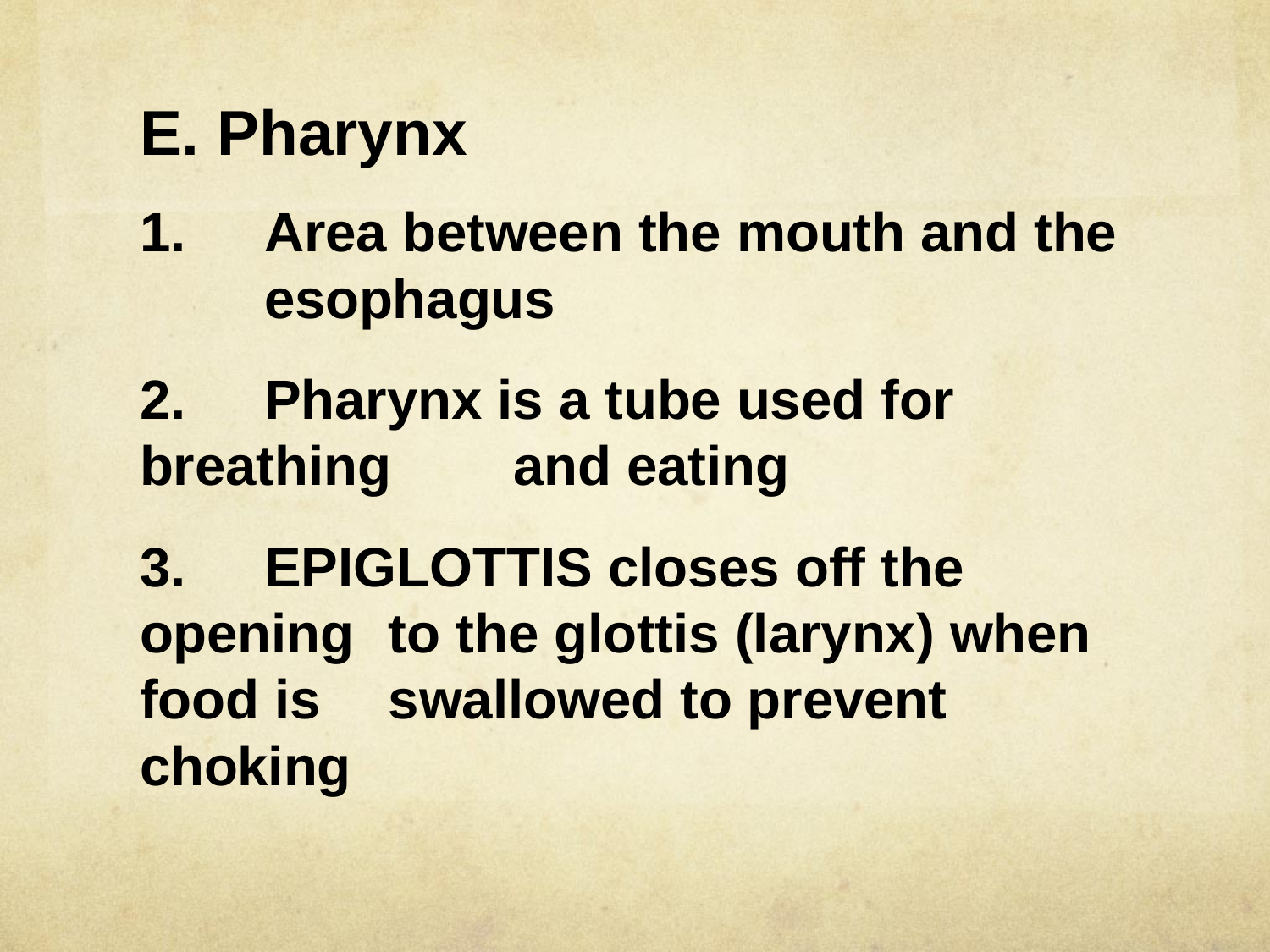

# E. Pharynx
1. 	Area between the mouth and the 	esophagus
2. 	Pharynx is a tube used for breathing 	and eating
3. 	EPIGLOTTIS closes off the opening 	to the glottis (larynx) when food is 	swallowed to prevent 	choking